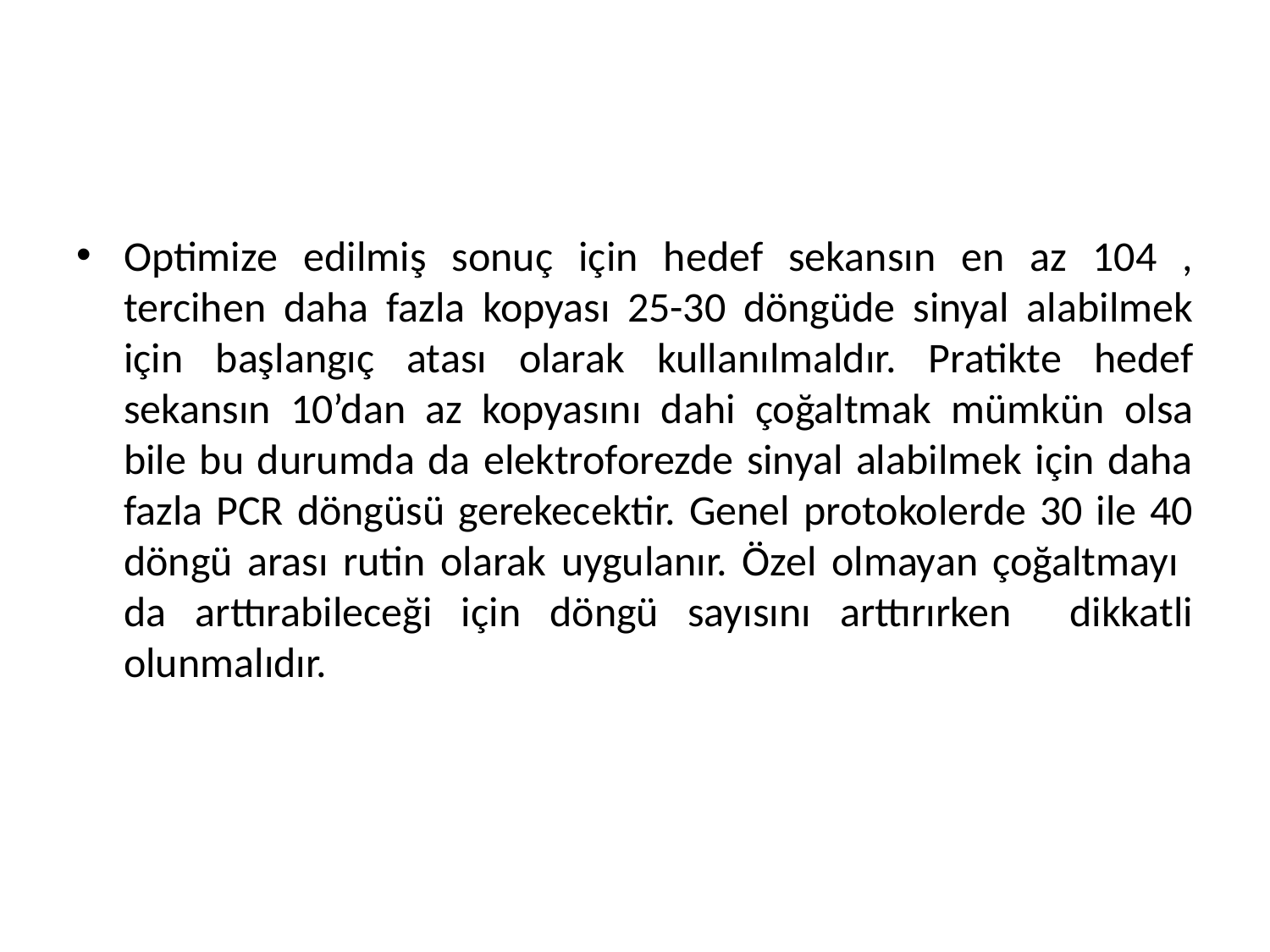

Optimize edilmiş sonuç için hedef sekansın en az 104 , tercihen daha fazla kopyası 25-30 döngüde sinyal alabilmek için başlangıç atası olarak kullanılmaldır. Pratikte hedef sekansın 10’dan az kopyasını dahi çoğaltmak mümkün olsa bile bu durumda da elektroforezde sinyal alabilmek için daha fazla PCR döngüsü gerekecektir. Genel protokolerde 30 ile 40 döngü arası rutin olarak uygulanır. Özel olmayan çoğaltmayı  da arttırabileceği için döngü sayısını arttırırken  dikkatli olunmalıdır.